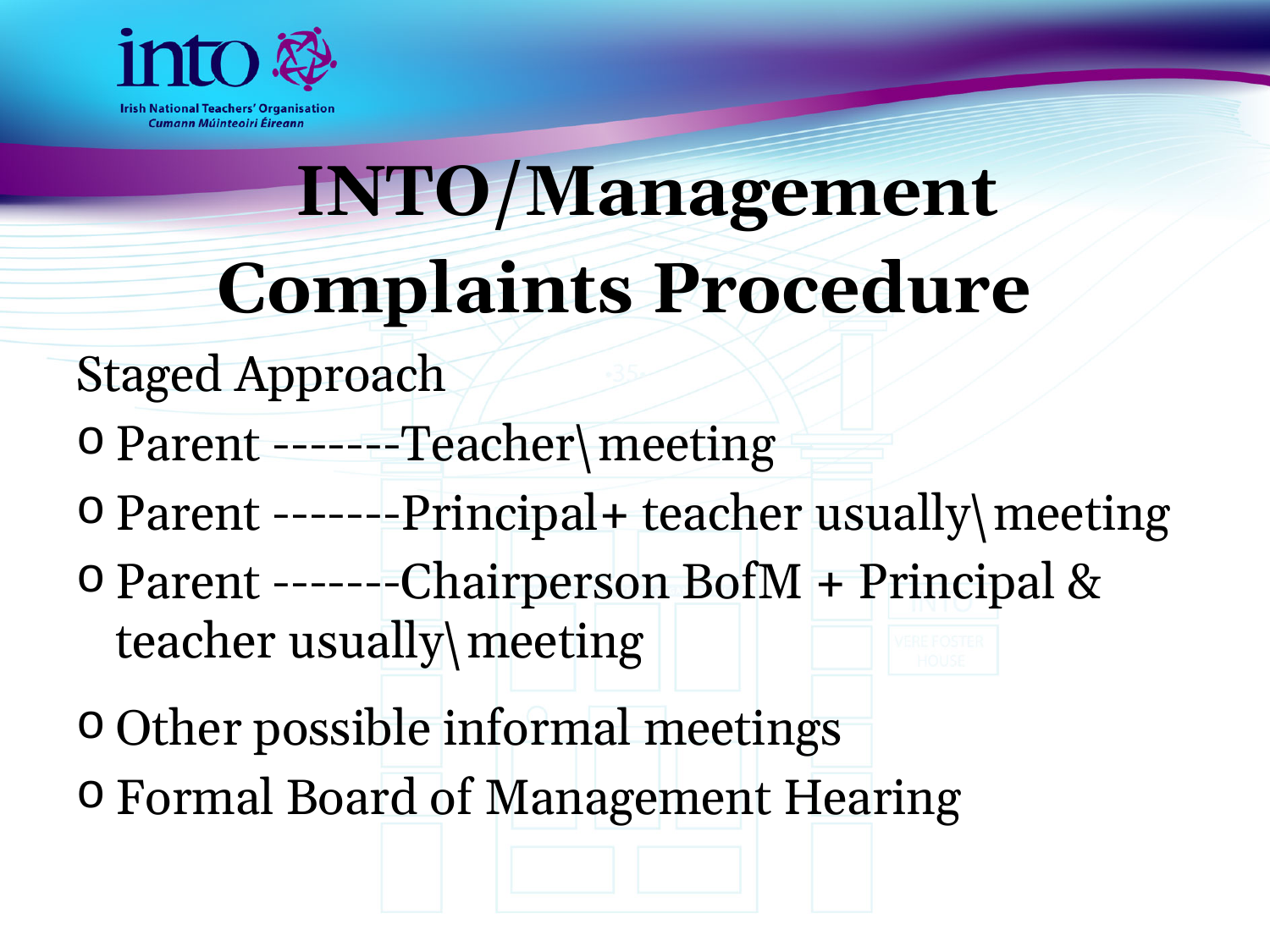

# INTO/Management Complaints Procedure
Staged Approach
Parent -------Teacher\meeting
Parent -------Principal+ teacher usually\meeting
Parent -------Chairperson BofM + Principal & teacher usually\meeting
Other possible informal meetings
Formal Board of Management Hearing